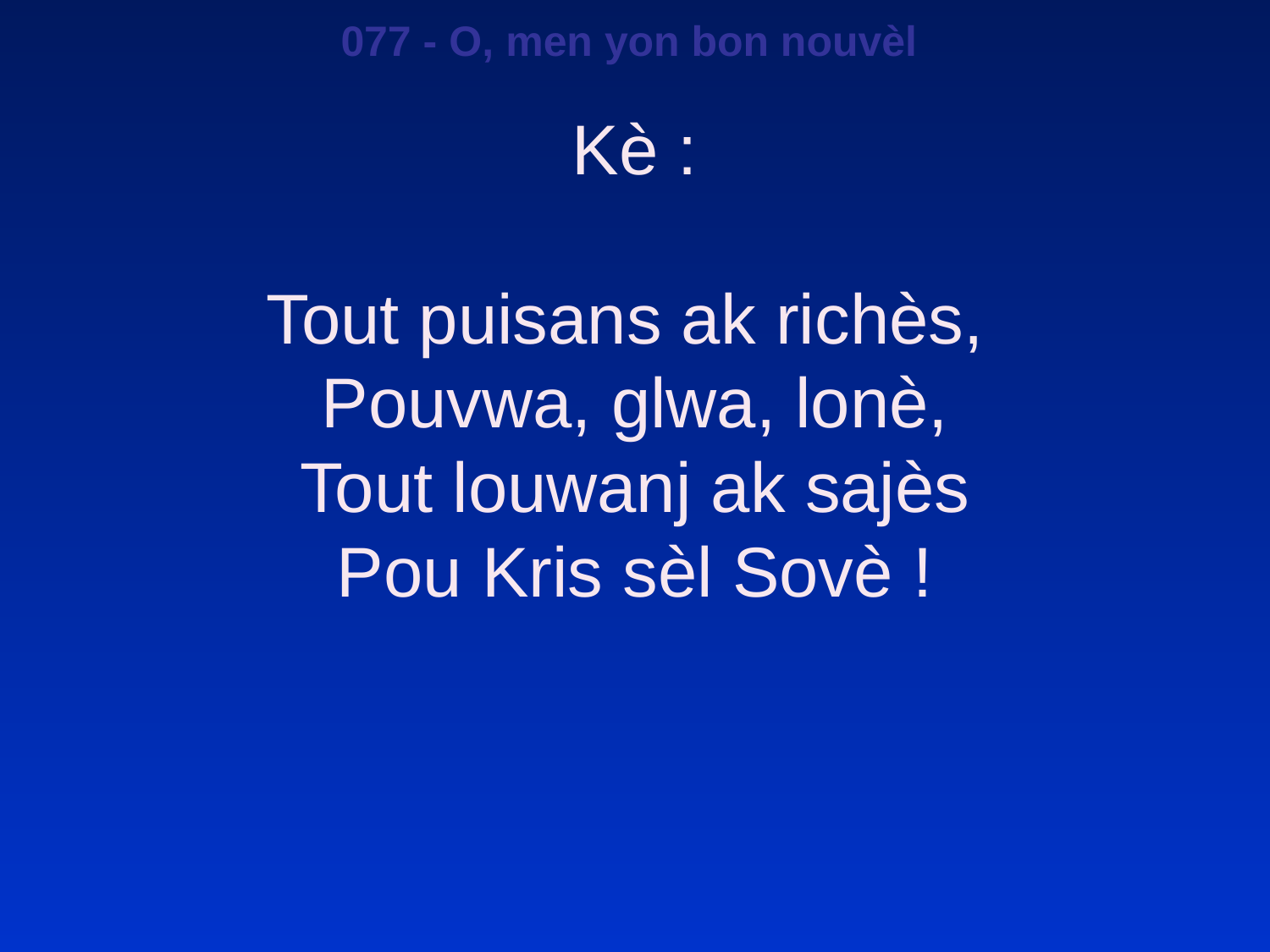

077 - O, men yon bon nouvèl
Kè :

Tout puisans ak richès,
Pouvwa, glwa, lonè,
Tout louwanj ak sajès
Pou Kris sèl Sovè !